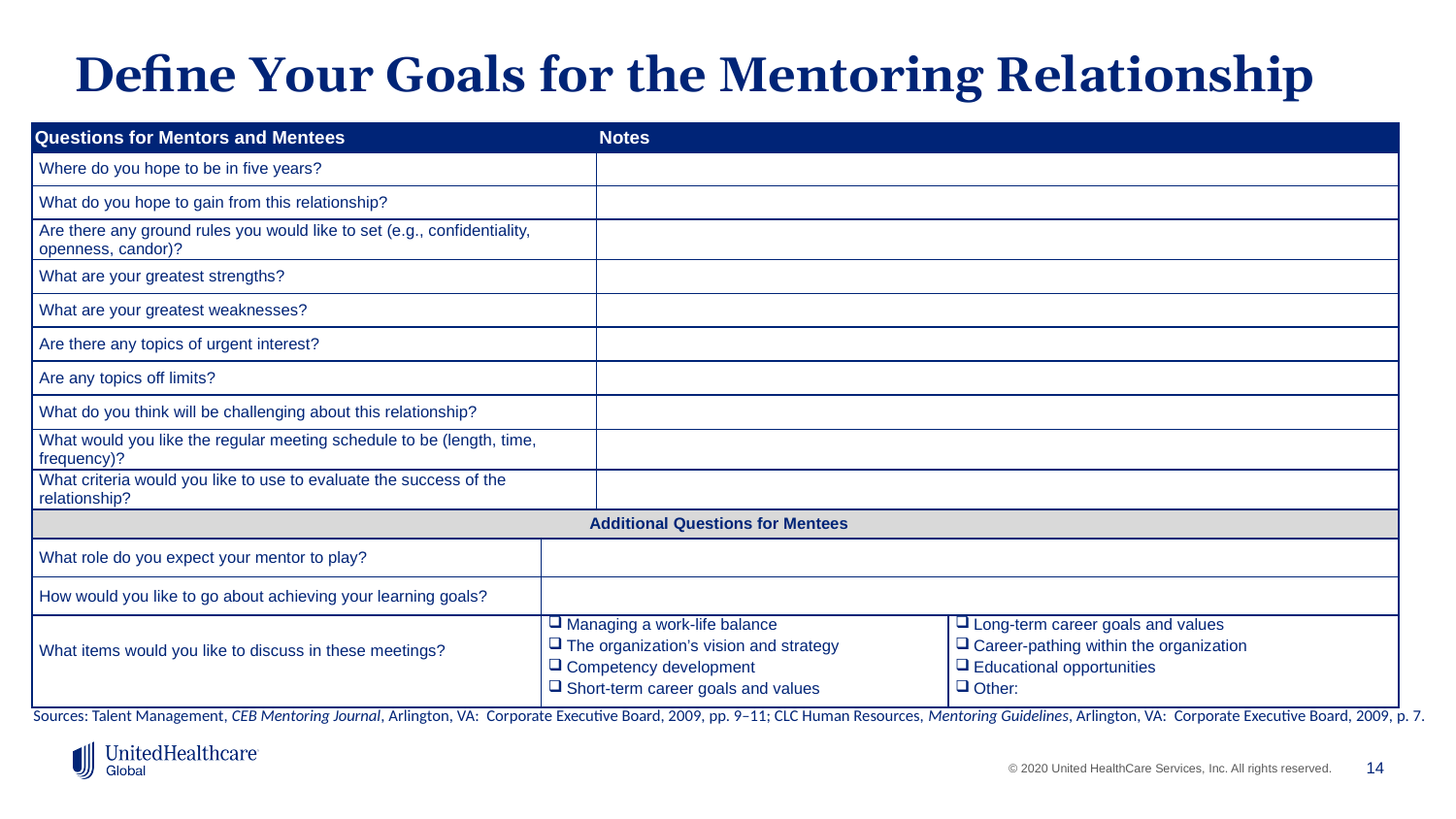

# Define Your Goals for the Mentoring Relationship
| Questions for Mentors and Mentees | Notes | Notes |  |
| --- | --- | --- | --- |
| Where do you hope to be in five years? |  |  |  |
| What do you hope to gain from this relationship? |  |  |  |
| Are there any ground rules you would like to set (e.g., confidentiality, openness, candor)? |  |  |  |
| What are your greatest strengths? |  |  |  |
| What are your greatest weaknesses? |  |  |  |
| Are there any topics of urgent interest? |  |  |  |
| Are any topics off limits? |  |  |  |
| What do you think will be challenging about this relationship? |  |  |  |
| What would you like the regular meeting schedule to be (length, time, frequency)? |  |  |  |
| What criteria would you like to use to evaluate the success of the relationship? |  |  |  |
| Additional Questions for Mentees |  |  |  |
| What role do you expect your mentor to play? |  |  |  |
| How would you like to go about achieving your learning goals? |  |  |  |
| What items would you like to discuss in these meetings? | Managing a work-life balance The organization’s vision and strategy Competency development Short-term career goals and values |  | Long-term career goals and values Career-pathing within the organization Educational opportunities Other: |
Sources: Talent Management, CEB Mentoring Journal, Arlington, VA:  Corporate Executive Board, 2009, pp. 9–11; CLC Human Resources, Mentoring Guidelines, Arlington, VA:  Corporate Executive Board, 2009, p. 7.
14